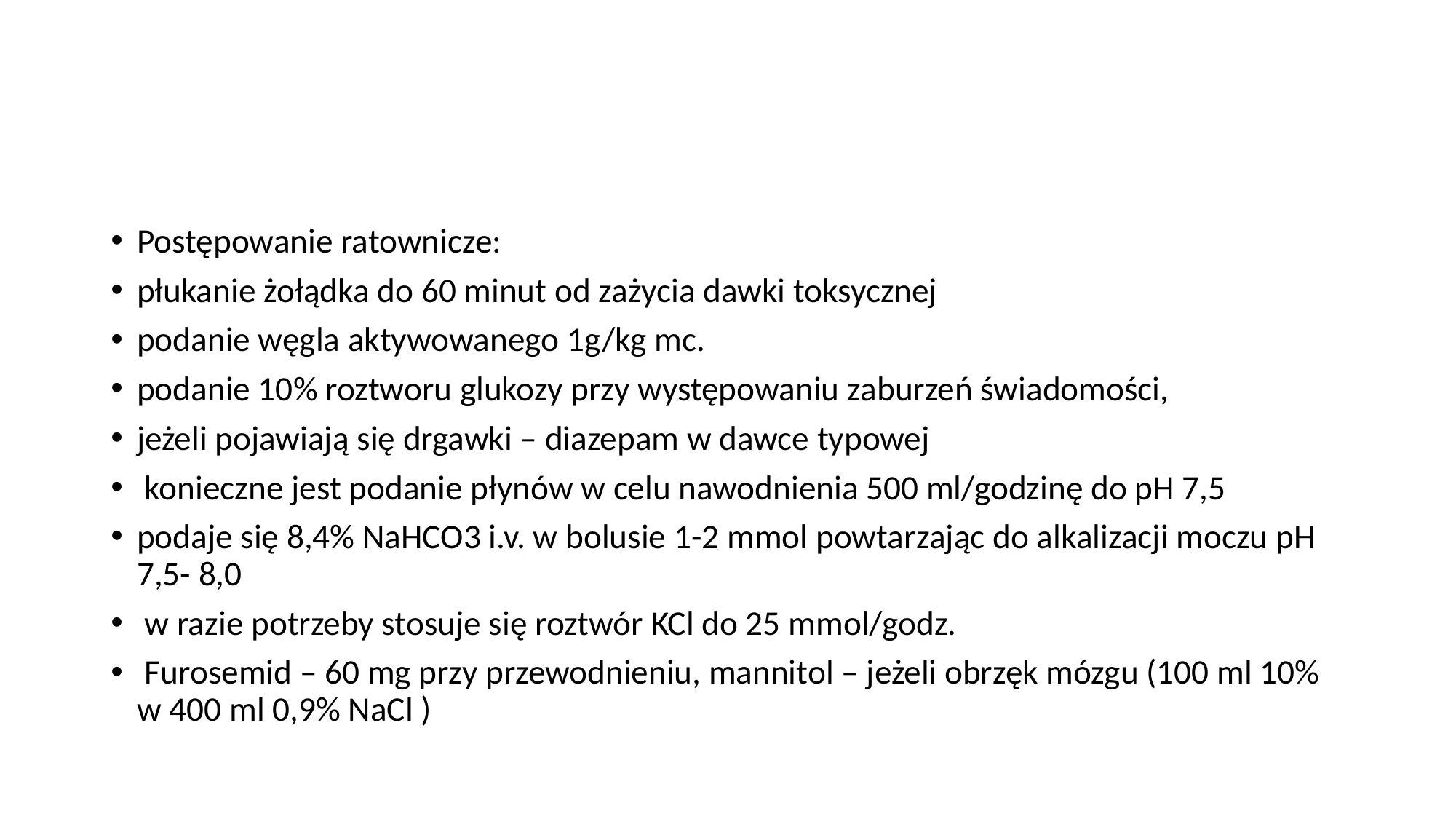

#
Postępowanie ratownicze:
płukanie żołądka do 60 minut od zażycia dawki toksycznej
podanie węgla aktywowanego 1g/kg mc.
podanie 10% roztworu glukozy przy występowaniu zaburzeń świadomości,
jeżeli pojawiają się drgawki – diazepam w dawce typowej
 konieczne jest podanie płynów w celu nawodnienia 500 ml/godzinę do pH 7,5
podaje się 8,4% NaHCO3 i.v. w bolusie 1-2 mmol powtarzając do alkalizacji moczu pH 7,5- 8,0
 w razie potrzeby stosuje się roztwór KCl do 25 mmol/godz.
 Furosemid – 60 mg przy przewodnieniu, mannitol – jeżeli obrzęk mózgu (100 ml 10% w 400 ml 0,9% NaCl )